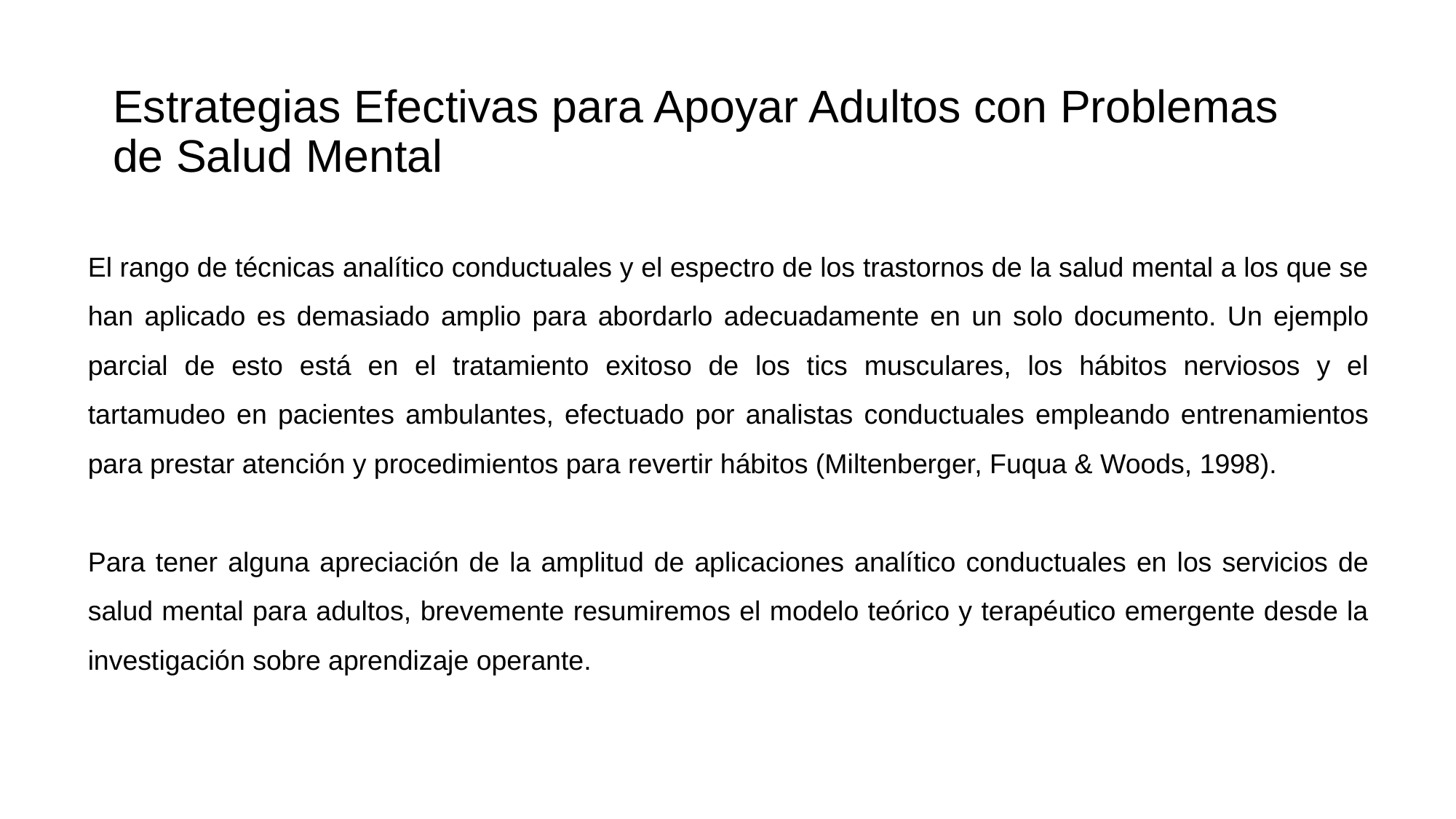

# Estrategias Efectivas para Apoyar Adultos con Problemas de Salud Mental
El rango de técnicas analítico conductuales y el espectro de los trastornos de la salud mental a los que se han aplicado es demasiado amplio para abordarlo adecuadamente en un solo documento. Un ejemplo parcial de esto está en el tratamiento exitoso de los tics musculares, los hábitos nerviosos y el tartamudeo en pacientes ambulantes, efectuado por analistas conductuales empleando entrenamientos para prestar atención y procedimientos para revertir hábitos (Miltenberger, Fuqua & Woods, 1998).

Para tener alguna apreciación de la amplitud de aplicaciones analítico conductuales en los servicios de salud mental para adultos, brevemente resumiremos el modelo teórico y terapéutico emergente desde la investigación sobre aprendizaje operante.